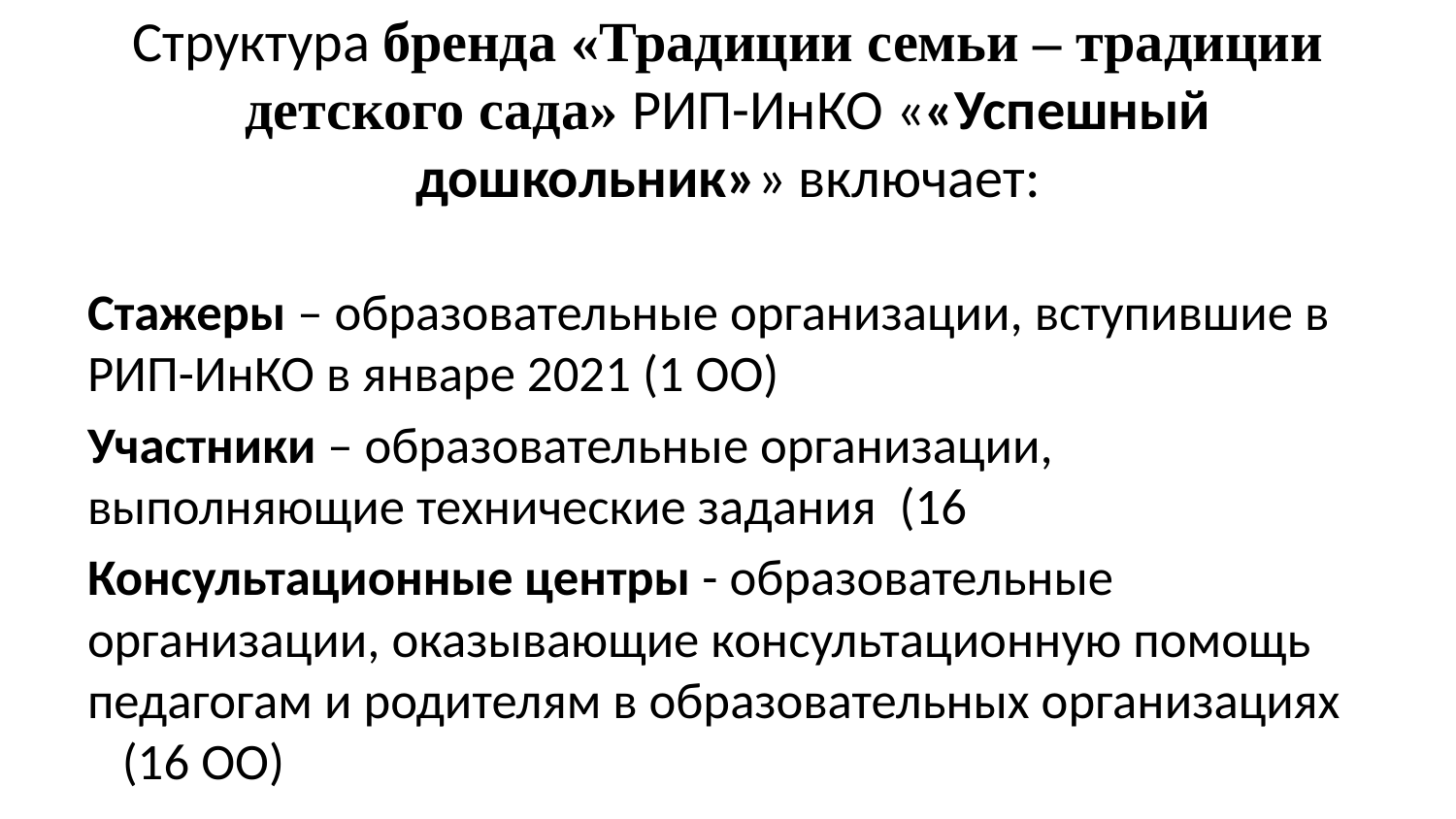

# Структура бренда «Традиции семьи – традиции детского сада» РИП-ИнКО ««Успешный дошкольник»» включает:
Стажеры – образовательные организации, вступившие в РИП-ИнКО в январе 2021 (1 ОО)
Участники – образовательные организации, выполняющие технические задания  (16
Консультационные центры - образовательные организации, оказывающие консультационную помощь педагогам и родителям в образовательных организациях      (16 ОО)